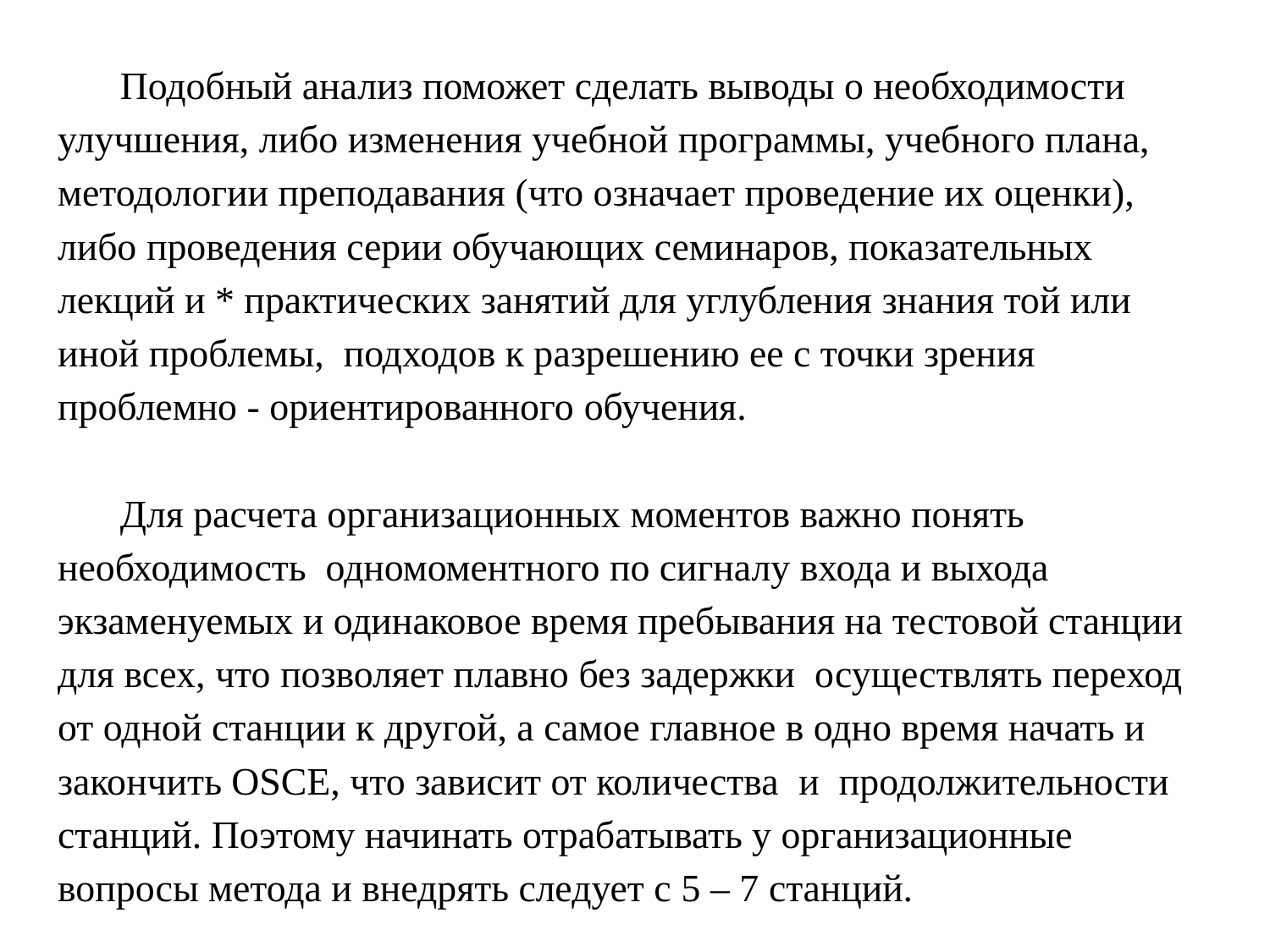

Подобный анализ поможет сделать выводы о необходимости улучшения, либо изменения учебной программы, учебного плана, методологии преподавания (что означает проведение их оценки), либо проведения серии обучающих семинаров, показательных лекций и * практических занятий для углубления знания той или иной проблемы,  подходов к разрешению ее с точки зрения проблемно - ориентированного обучения.

Для расчета организационных моментов важно понять необходимость  одномоментного по сигналу входа и выхода экзаменуемых и одинаковое время пребывания на тестовой станции для всех, что позволяет плавно без задержки  осуществлять переход от одной станции к другой, а самое главное в одно время начать и закончить OSCE, что зависит от количества  и  продолжительности станций. Поэтому начинать отрабатывать у организационные вопросы метода и внедрять следует с 5 – 7 станций.